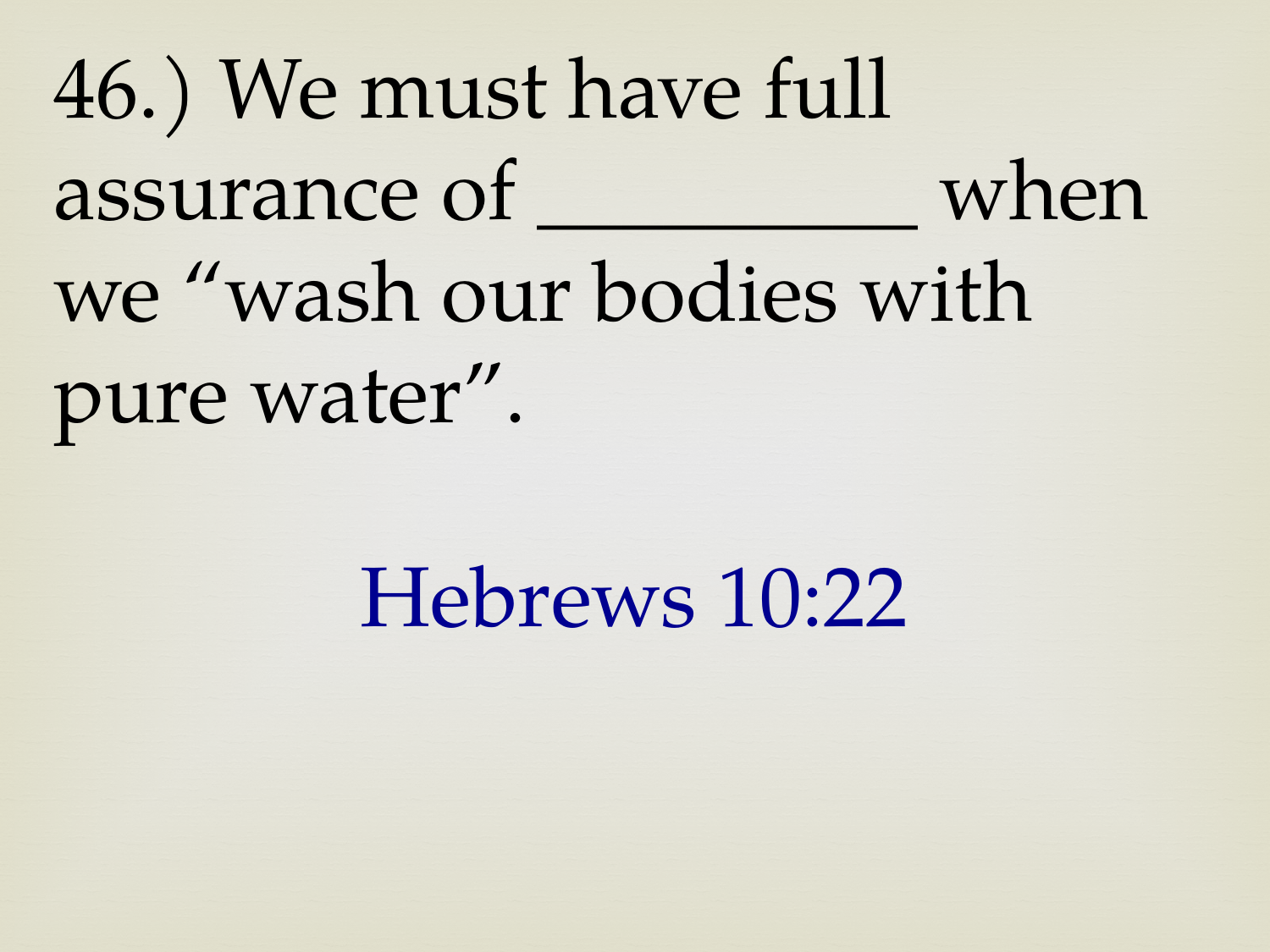

46.) We must have full assurance of _________ when we “wash our bodies with pure water”.

Hebrews 10:22